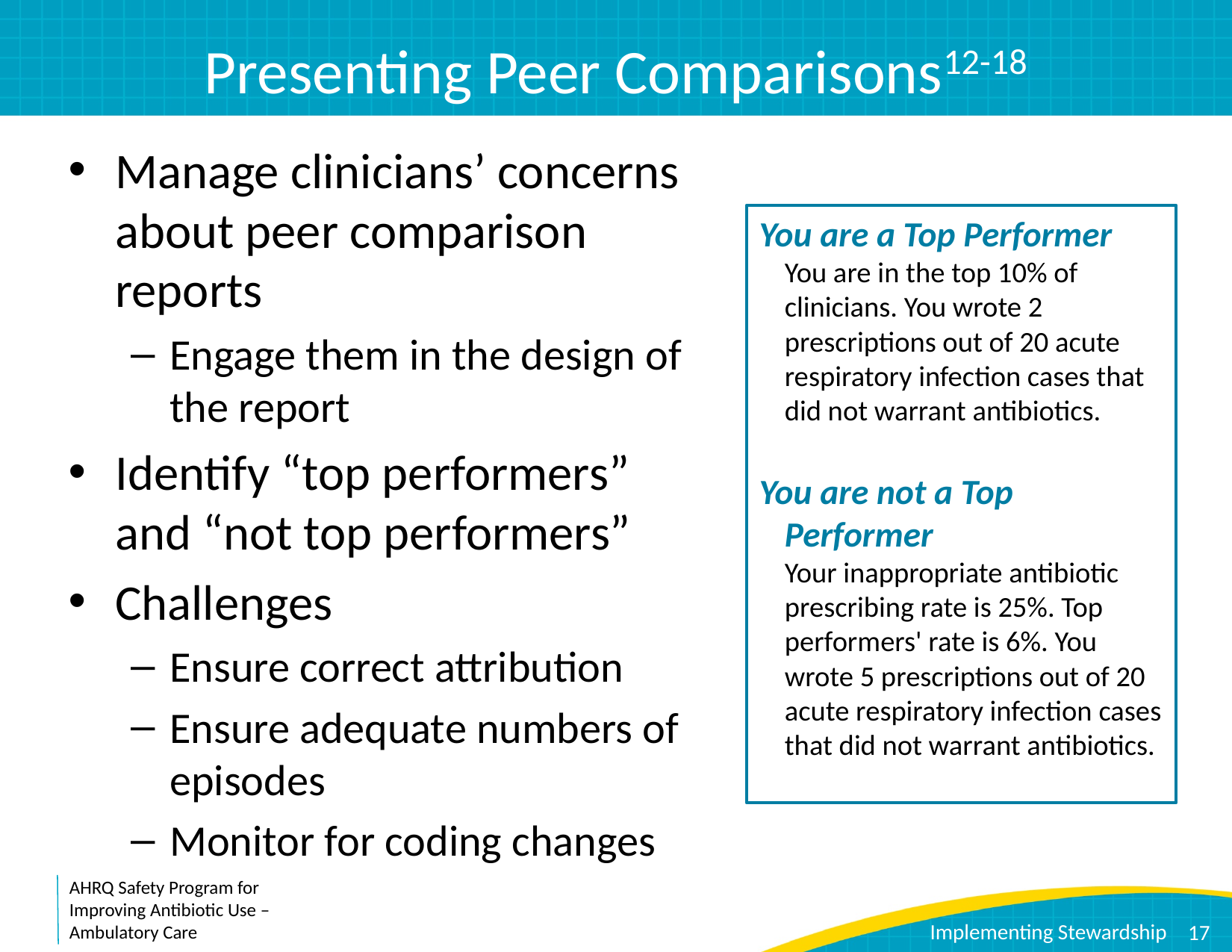

# Presenting Peer Comparisons12-18
Manage clinicians’ concerns about peer comparison reports
Engage them in the design of the report
Identify “top performers” and “not top performers”
Challenges
Ensure correct attribution
Ensure adequate numbers of episodes
Monitor for coding changes

You are a Top Performer
You are in the top 10% of clinicians. You wrote 2 prescriptions out of 20 acute respiratory infection cases that did not warrant antibiotics.

You are not a Top Performer
Your inappropriate antibiotic prescribing rate is 25%. Top performers' rate is 6%. You wrote 5 prescriptions out of 20 acute respiratory infection cases that did not warrant antibiotics.

17